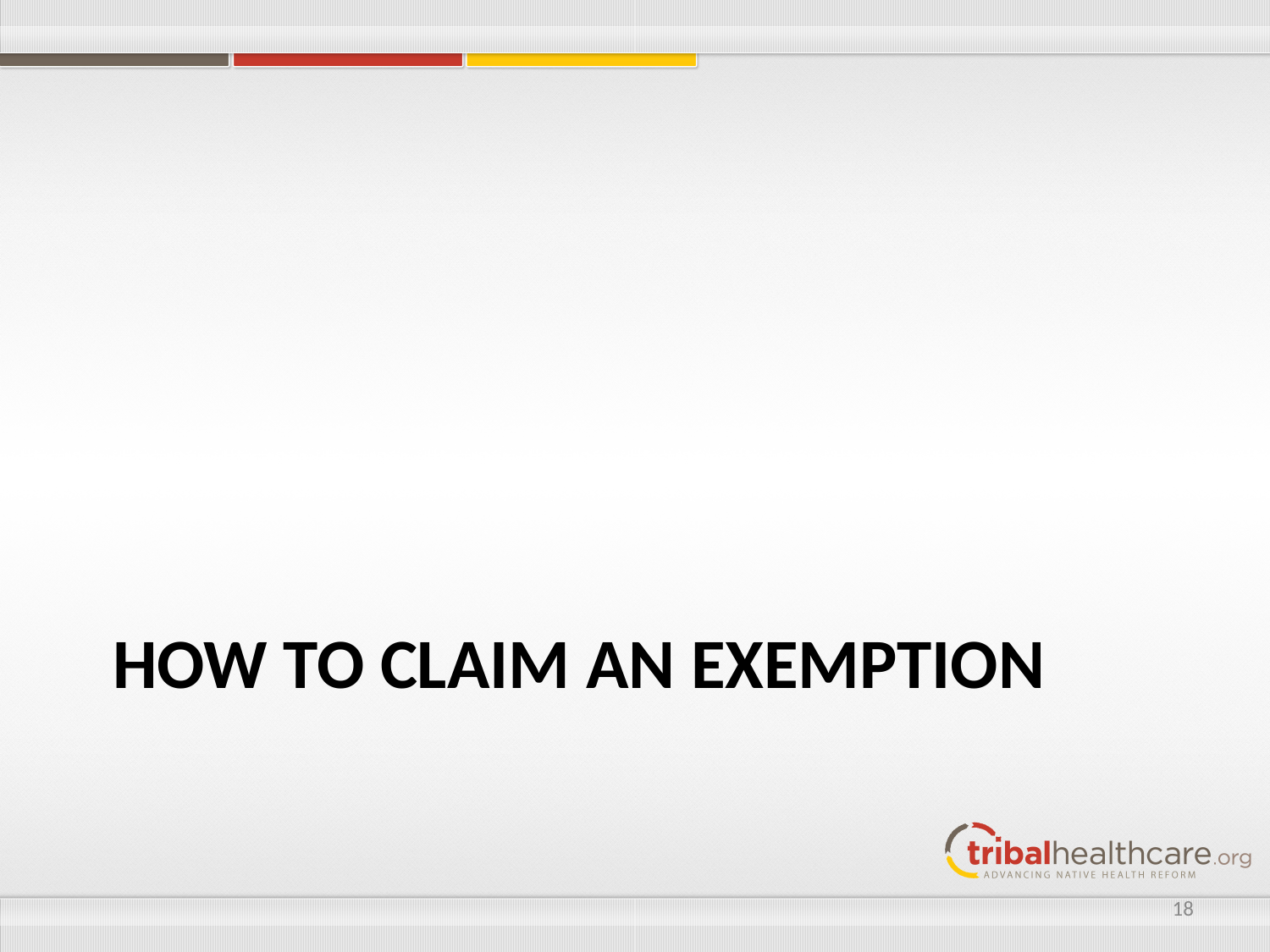

# How to claim an exemption
18